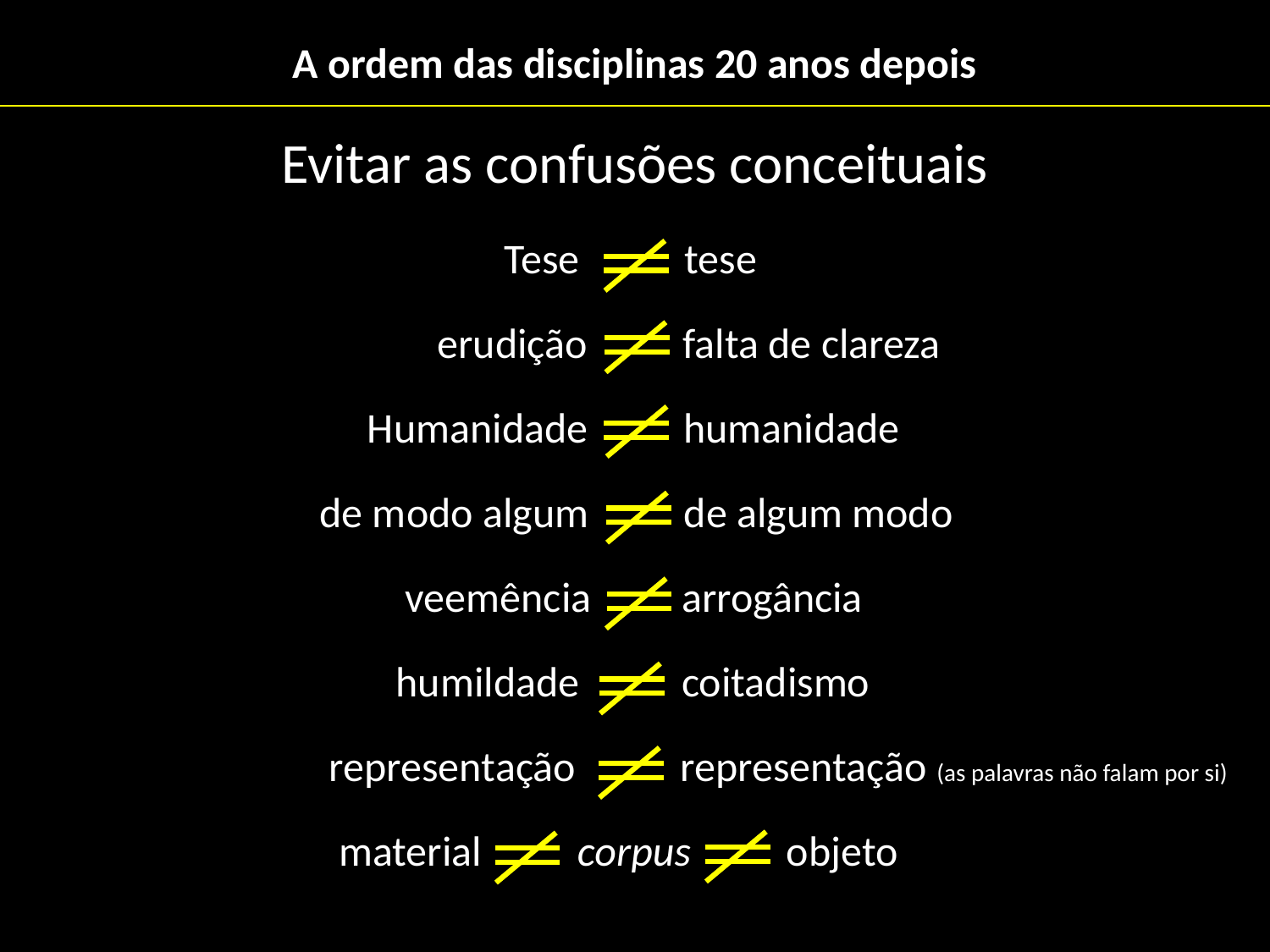

# A ordem das disciplinas 20 anos depois
Evitar as confusões conceituais

			          Tese           tese

			   erudição          falta de clareza

		         Humanidade          humanidade

		    de modo algum          de algum modo

		             veemência	  arrogância

		            humildade	  coitadismo

		     representação           representação (as palavras não falam por si)

		      material          corpus          objeto